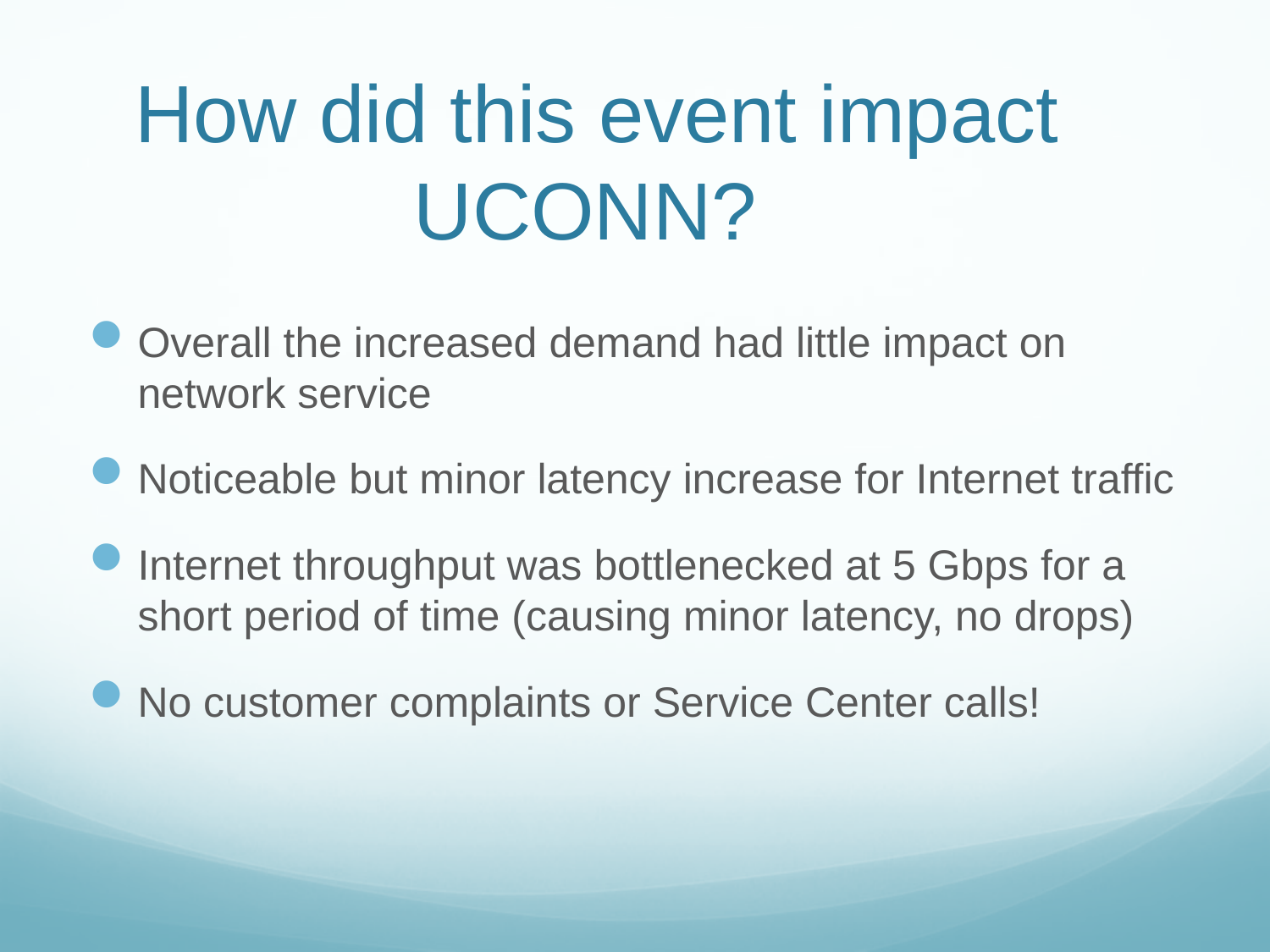

# How did this event impact UCONN?
Overall the increased demand had little impact on network service
Noticeable but minor latency increase for Internet traffic
Internet throughput was bottlenecked at 5 Gbps for a short period of time (causing minor latency, no drops)
No customer complaints or Service Center calls!